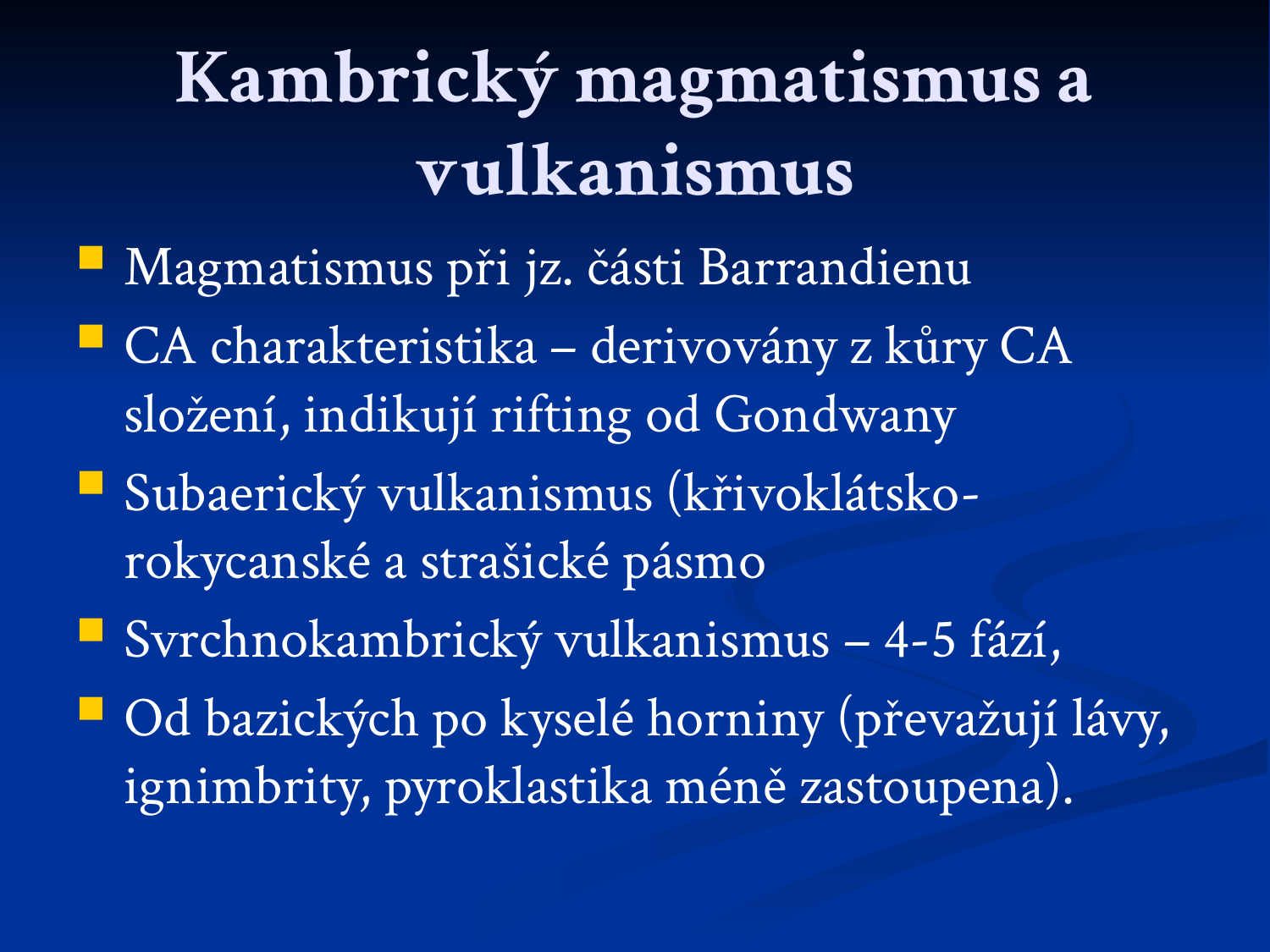

# Kambrický magmatismus a vulkanismus
Magmatismus při jz. části Barrandienu
CA charakteristika – derivovány z kůry CA složení, indikují rifting od Gondwany
Subaerický vulkanismus (křivoklátsko-rokycanské a strašické pásmo
Svrchnokambrický vulkanismus – 4-5 fází,
Od bazických po kyselé horniny (převažují lávy, ignimbrity, pyroklastika méně zastoupena).